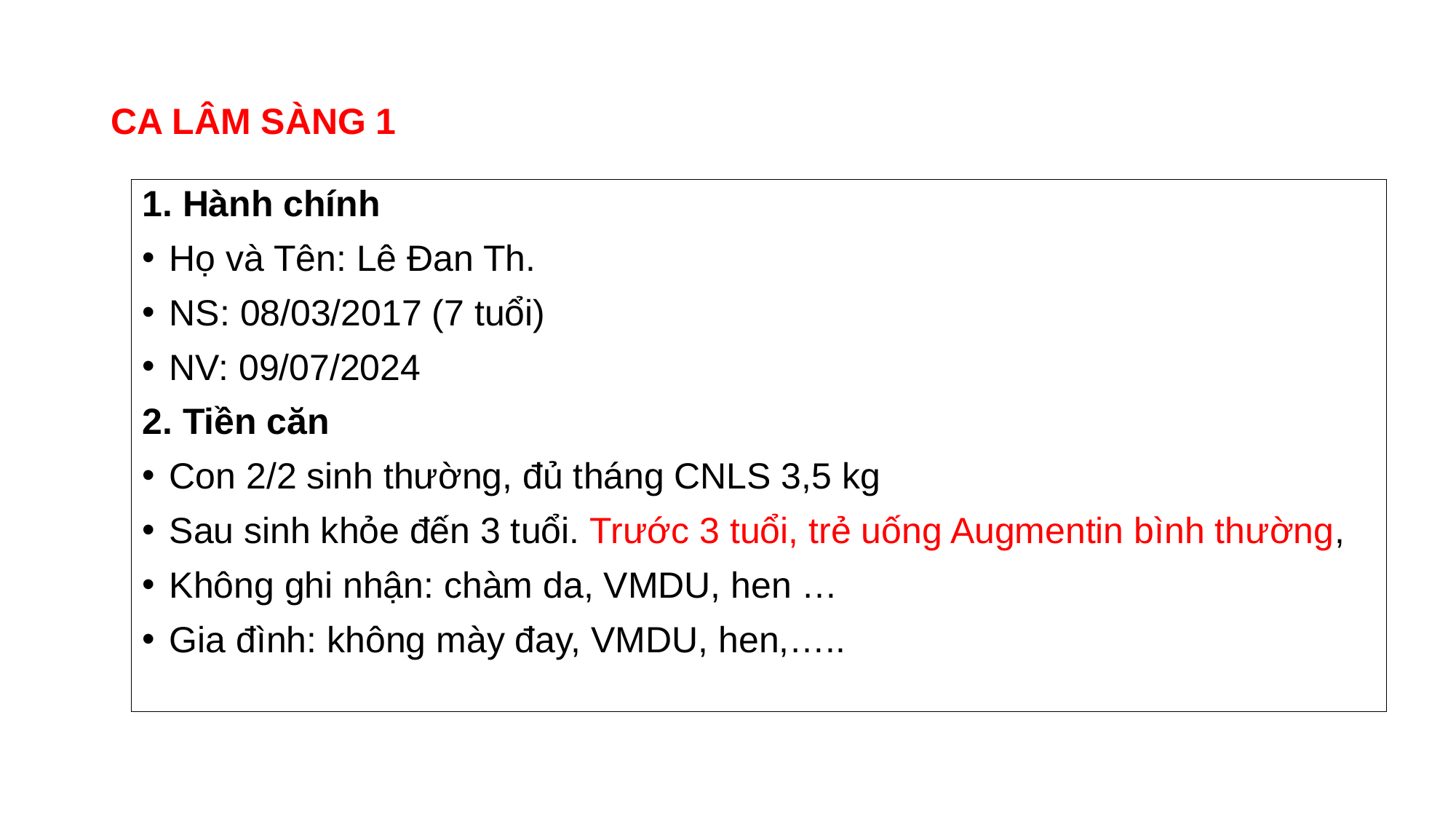

# CA LÂM SÀNG 1
1. Hành chính
Họ và Tên: Lê Đan Th.
NS: 08/03/2017 (7 tuổi)
NV: 09/07/2024
2. Tiền căn
Con 2/2 sinh thường, đủ tháng CNLS 3,5 kg
Sau sinh khỏe đến 3 tuổi. Trước 3 tuổi, trẻ uống Augmentin bình thường,
Không ghi nhận: chàm da, VMDU, hen …
Gia đình: không mày đay, VMDU, hen,…..